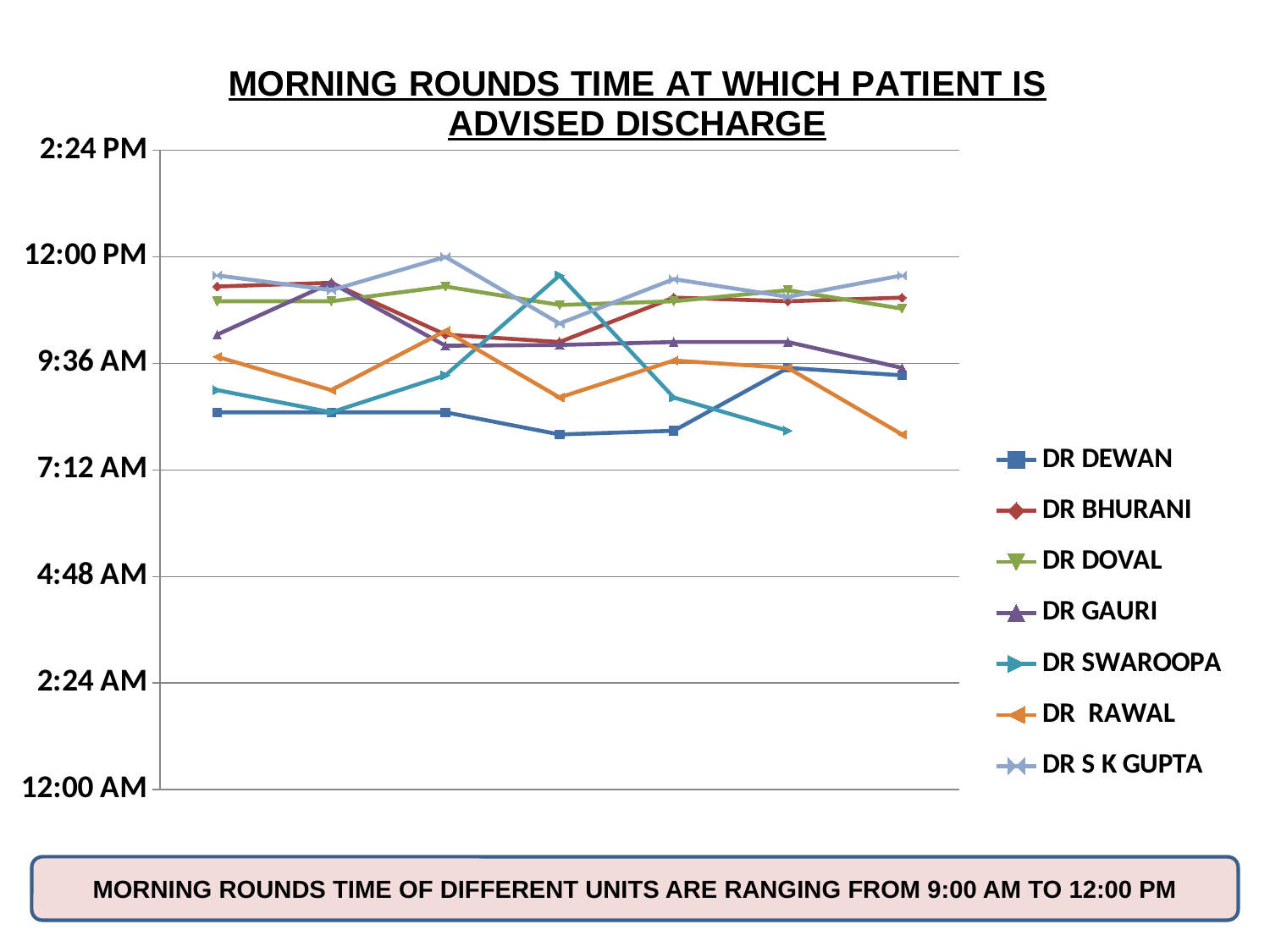

### Chart: MORNING ROUNDS TIME AT WHICH PATIENT IS ADVISED DISCHARGE

| Category | DR DEWAN | DR BHURANI  | DR DOVAL  | DR GAURI  | DR SWAROOPA  | DR  RAWAL | DR S K GUPTA |
|---|---|---|---|---|---|---|---|
MORNING ROUNDS TIME OF DIFFERENT UNITS ARE RANGING FROM 9:00 AM TO 12:00 PM
20